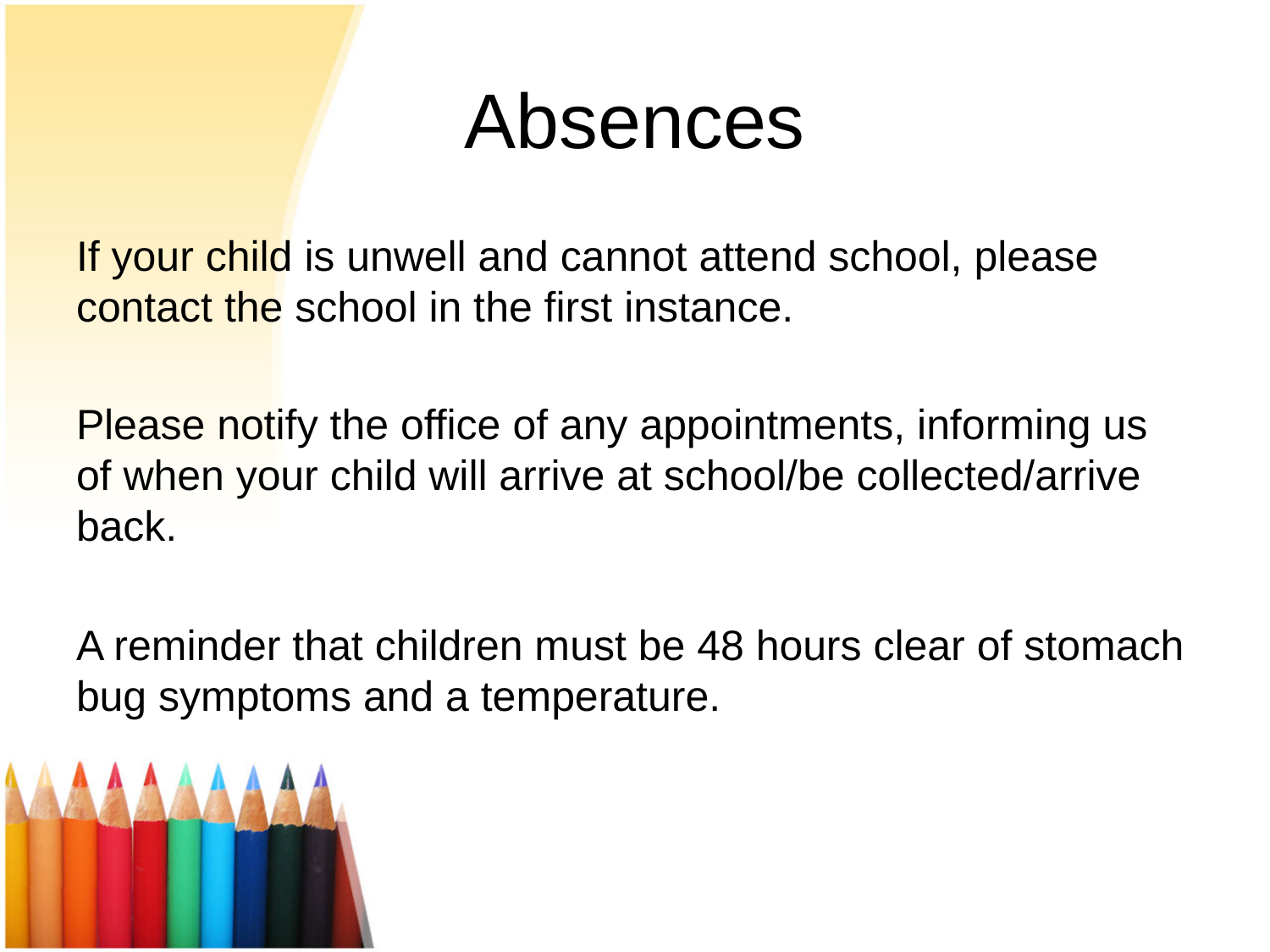

# Absences

If your child is unwell and cannot attend school, please contact the school in the first instance.

Please notify the office of any appointments, informing us of when your child will arrive at school/be collected/arrive back.

A reminder that children must be 48 hours clear of stomach bug symptoms and a temperature.